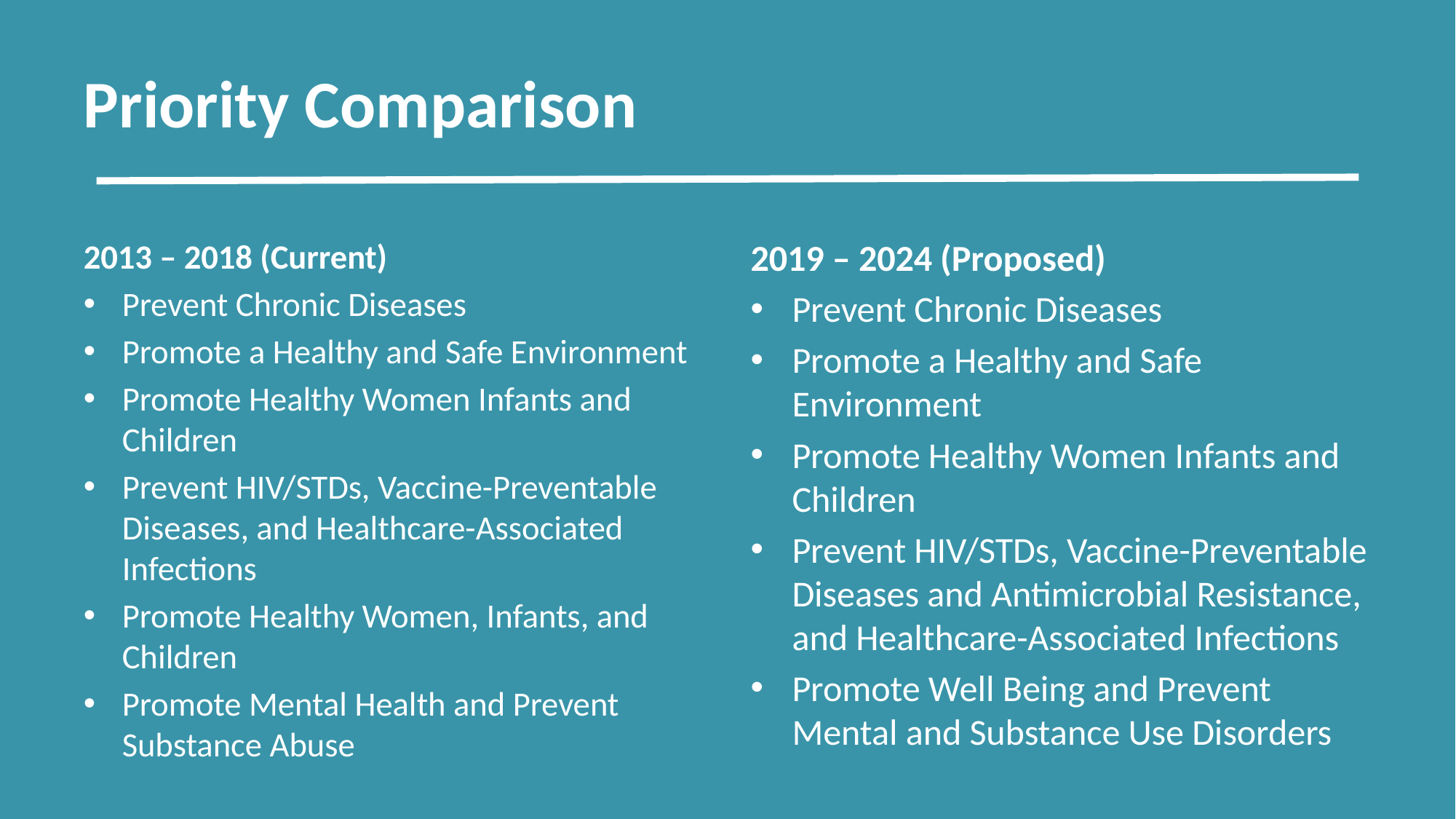

# Priority Comparison
2013 – 2018 (Current)
Prevent Chronic Diseases
Promote a Healthy and Safe Environment
Promote Healthy Women Infants and Children
Prevent HIV/STDs, Vaccine-Preventable Diseases, and Healthcare-Associated Infections
Promote Healthy Women, Infants, and Children
Promote Mental Health and Prevent Substance Abuse

2019 – 2024 (Proposed)
Prevent Chronic Diseases
Promote a Healthy and Safe Environment
Promote Healthy Women Infants and Children
Prevent HIV/STDs, Vaccine-Preventable Diseases and Antimicrobial Resistance, and Healthcare-Associated Infections
Promote Well Being and Prevent Mental and Substance Use Disorders